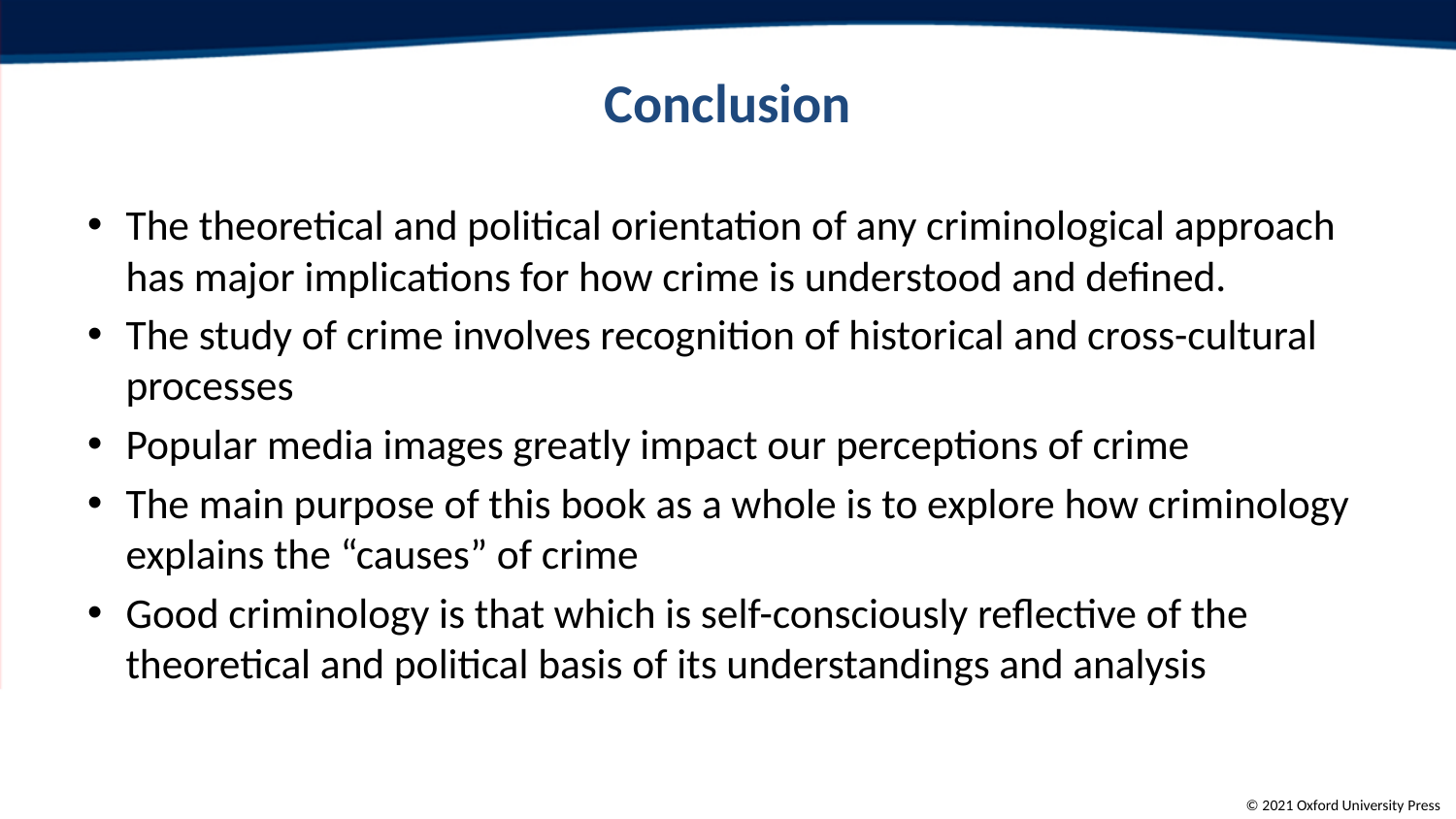

# Conclusion
The theoretical and political orientation of any criminological approach has major implications for how crime is understood and defined.
The study of crime involves recognition of historical and cross-cultural processes
Popular media images greatly impact our perceptions of crime
The main purpose of this book as a whole is to explore how criminology explains the “causes” of crime
Good criminology is that which is self-consciously reflective of the theoretical and political basis of its understandings and analysis